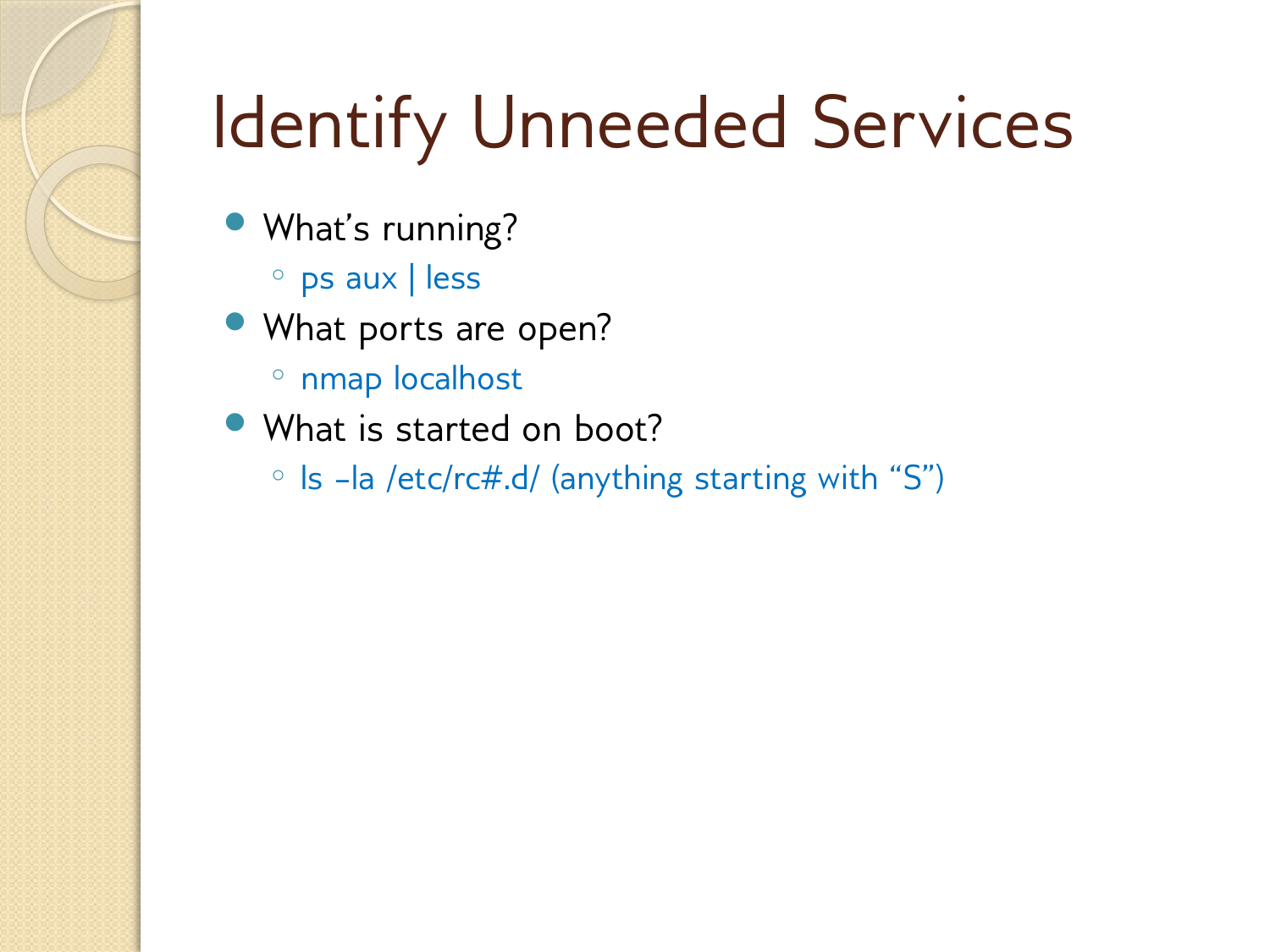

# Identify Unneeded Services
What’s running?
ps aux | less
What ports are open?
nmap localhost
What is started on boot?
ls –la /etc/rc#.d/ (anything starting with “S”)